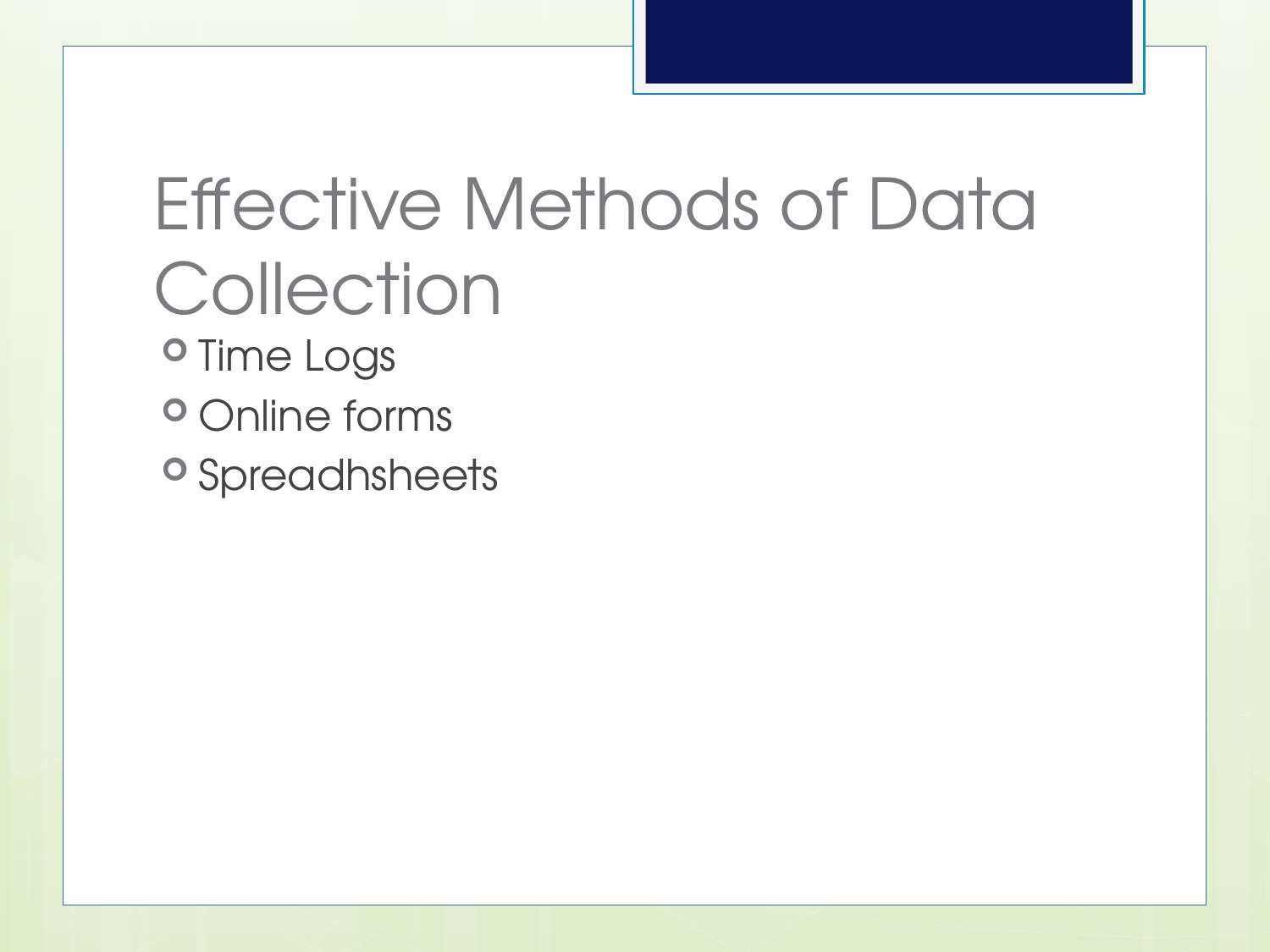

# Effective Methods of Data Collection
Time Logs
Online forms
Spreadhsheets